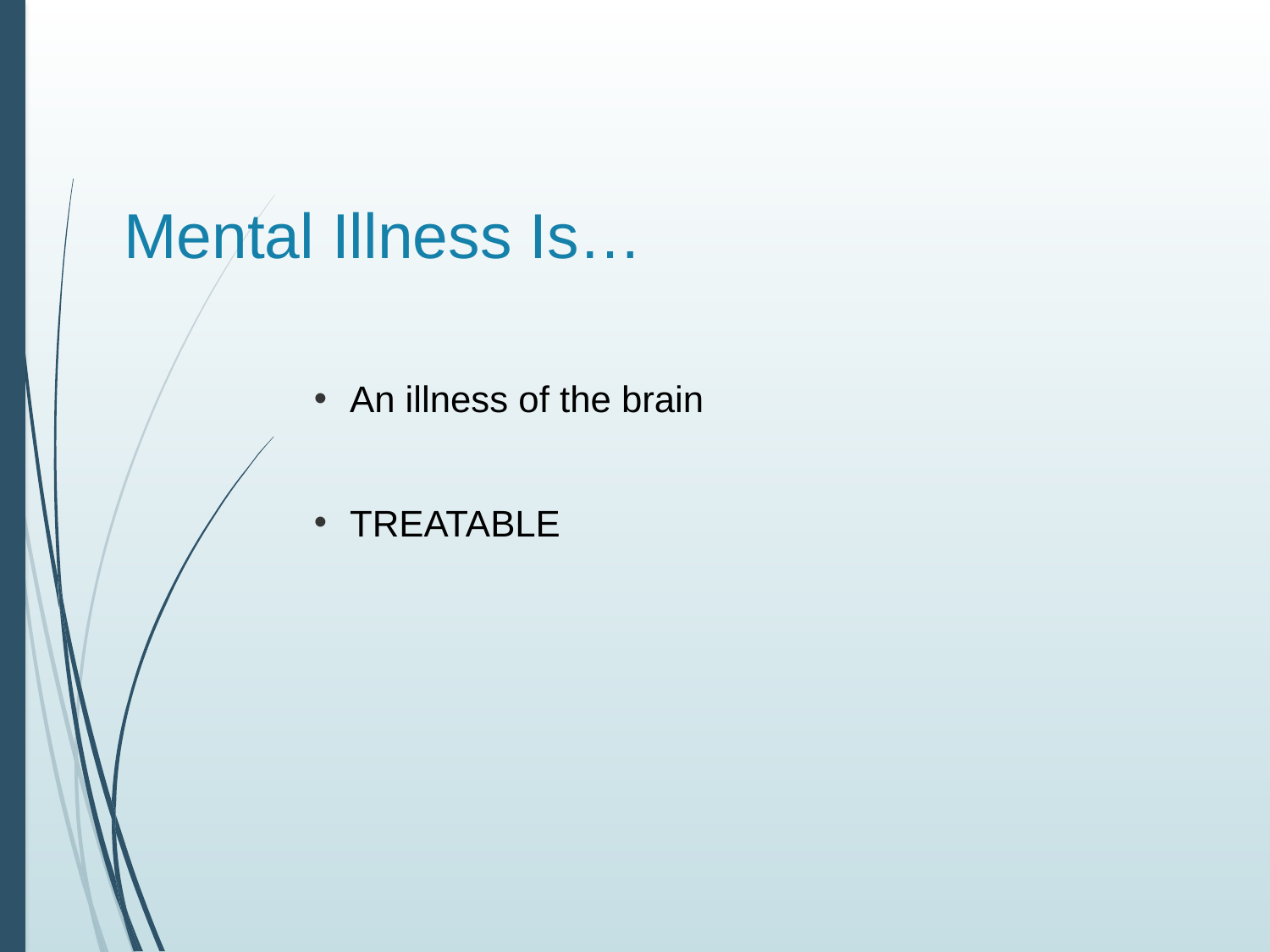

# Mental Illness Is…
An illness of the brain

TREATABLE